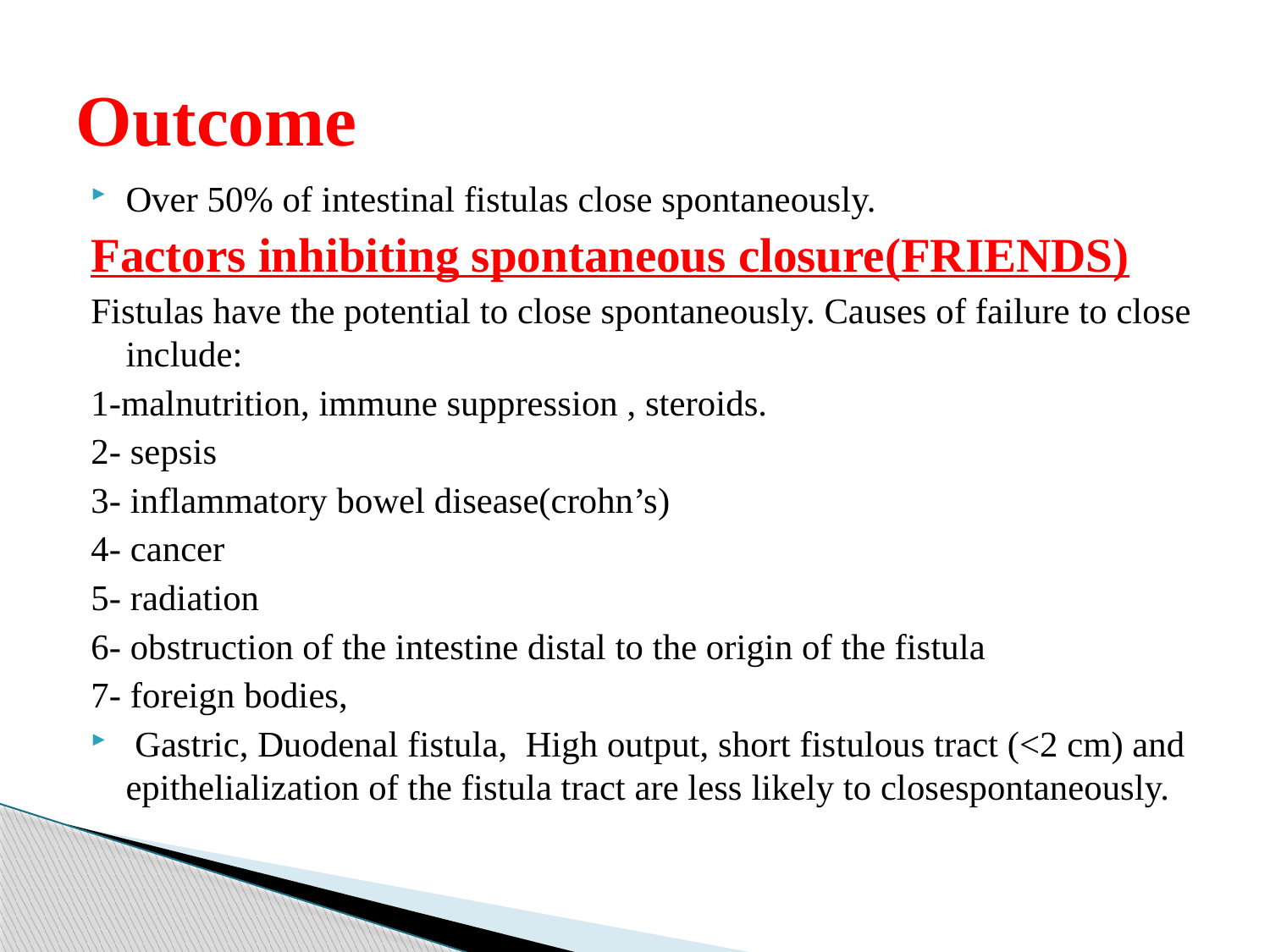

# Outcome
Over 50% of intestinal fistulas close spontaneously.
Factors inhibiting spontaneous closure(FRIENDS)
Fistulas have the potential to close spontaneously. Causes of failure to close include:
1-malnutrition, immune suppression , steroids.
2- sepsis
3- inflammatory bowel disease(crohn’s)
4- cancer
5- radiation
6- obstruction of the intestine distal to the origin of the fistula
7- foreign bodies,
 Gastric, Duodenal fistula,  High output, short fistulous tract (<2 cm) and epithelialization of the fistula tract are less likely to closespontaneously.